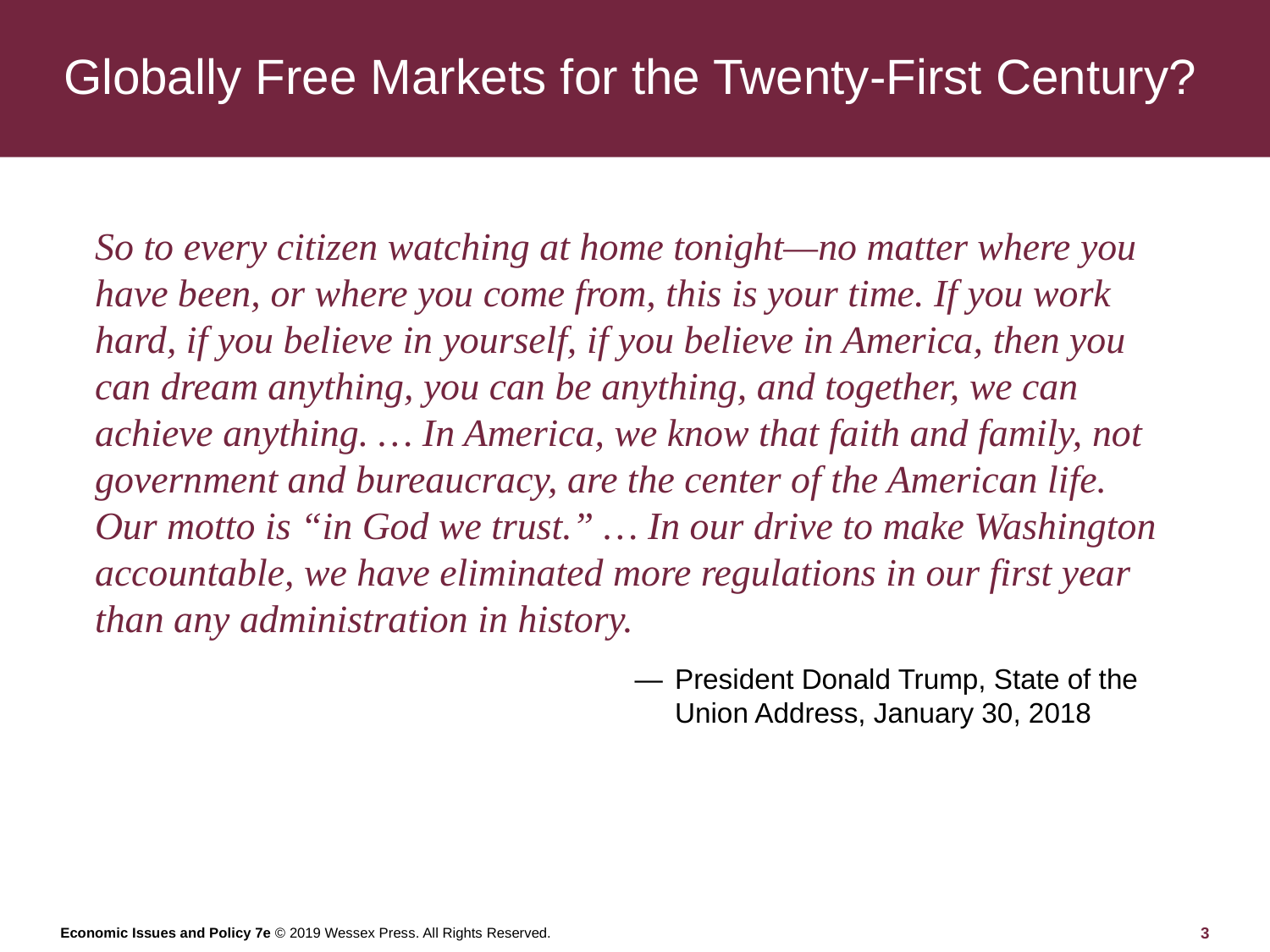

# Globally Free Markets for the Twenty-First Century?
So to every citizen watching at home tonight—no matter where you have been, or where you come from, this is your time. If you work hard, if you believe in yourself, if you believe in America, then you can dream anything, you can be anything, and together, we can achieve anything. … In America, we know that faith and family, not government and bureaucracy, are the center of the American life. Our motto is “in God we trust.” … In our drive to make Washington accountable, we have eliminated more regulations in our first year than any administration in history.
—	President Donald Trump, State of the Union Address, January 30, 2018